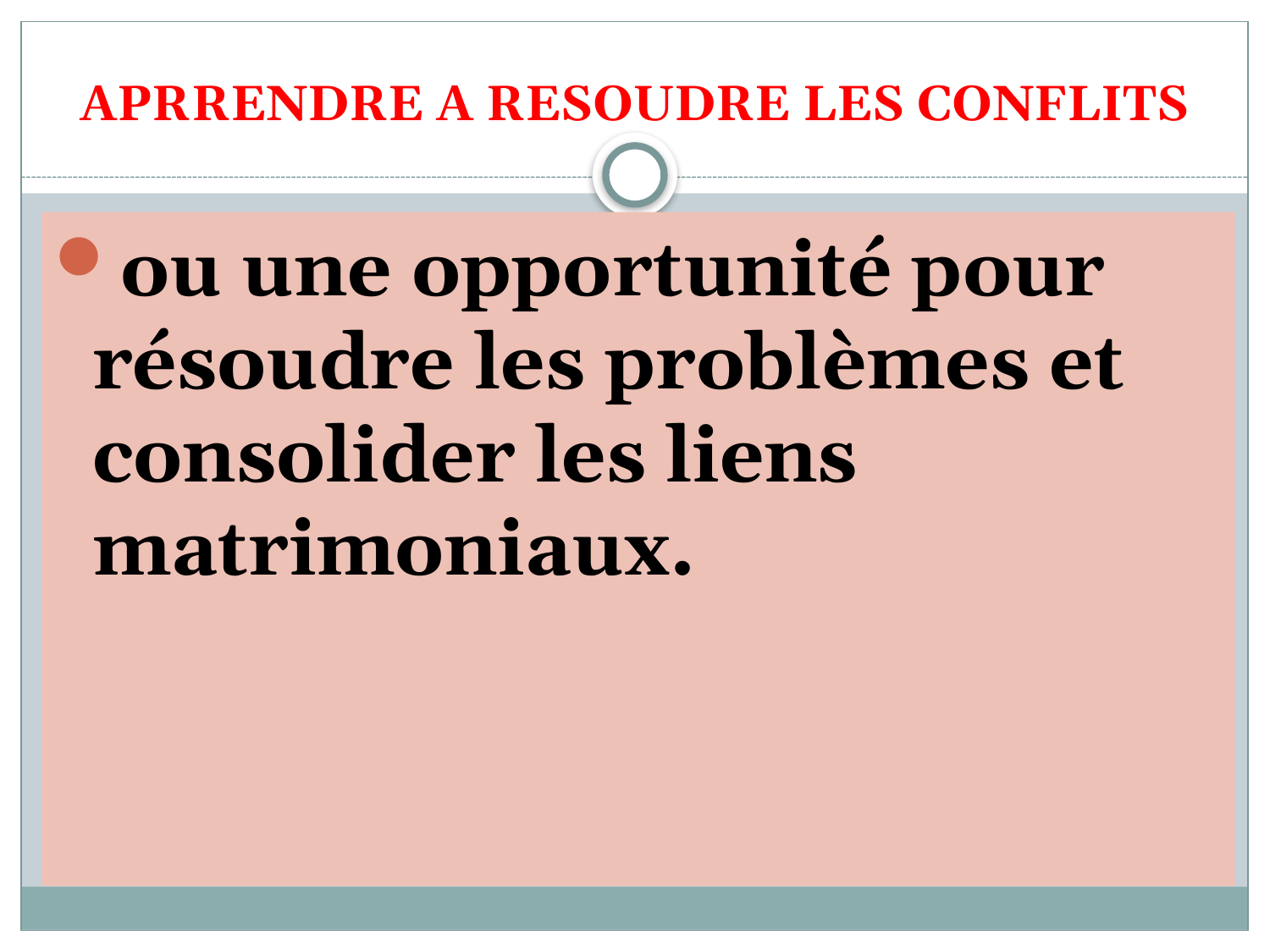

# APRRENDRE A RESOUDRE LES CONFLITS
ou une opportunité pour résoudre les problèmes et consolider les liens matrimoniaux.